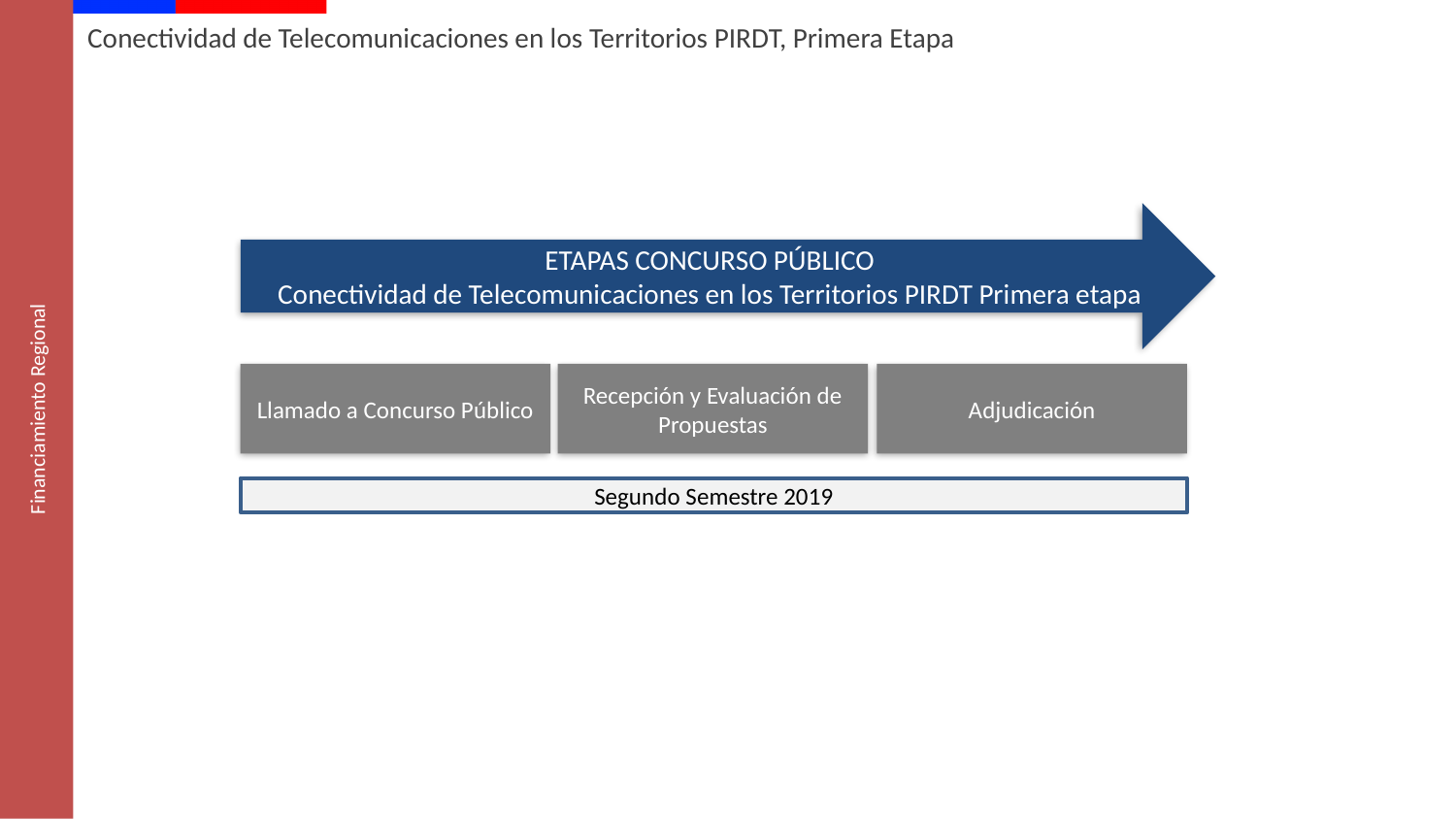

Financiamiento Regional
Conectividad de Telecomunicaciones en los Territorios PIRDT, Primera Etapa
ETAPAS CONCURSO PÚBLICO
Conectividad de Telecomunicaciones en los Territorios PIRDT Primera etapa
Llamado a Concurso Público
Recepción y Evaluación de Propuestas
Adjudicación
Segundo Semestre 2019